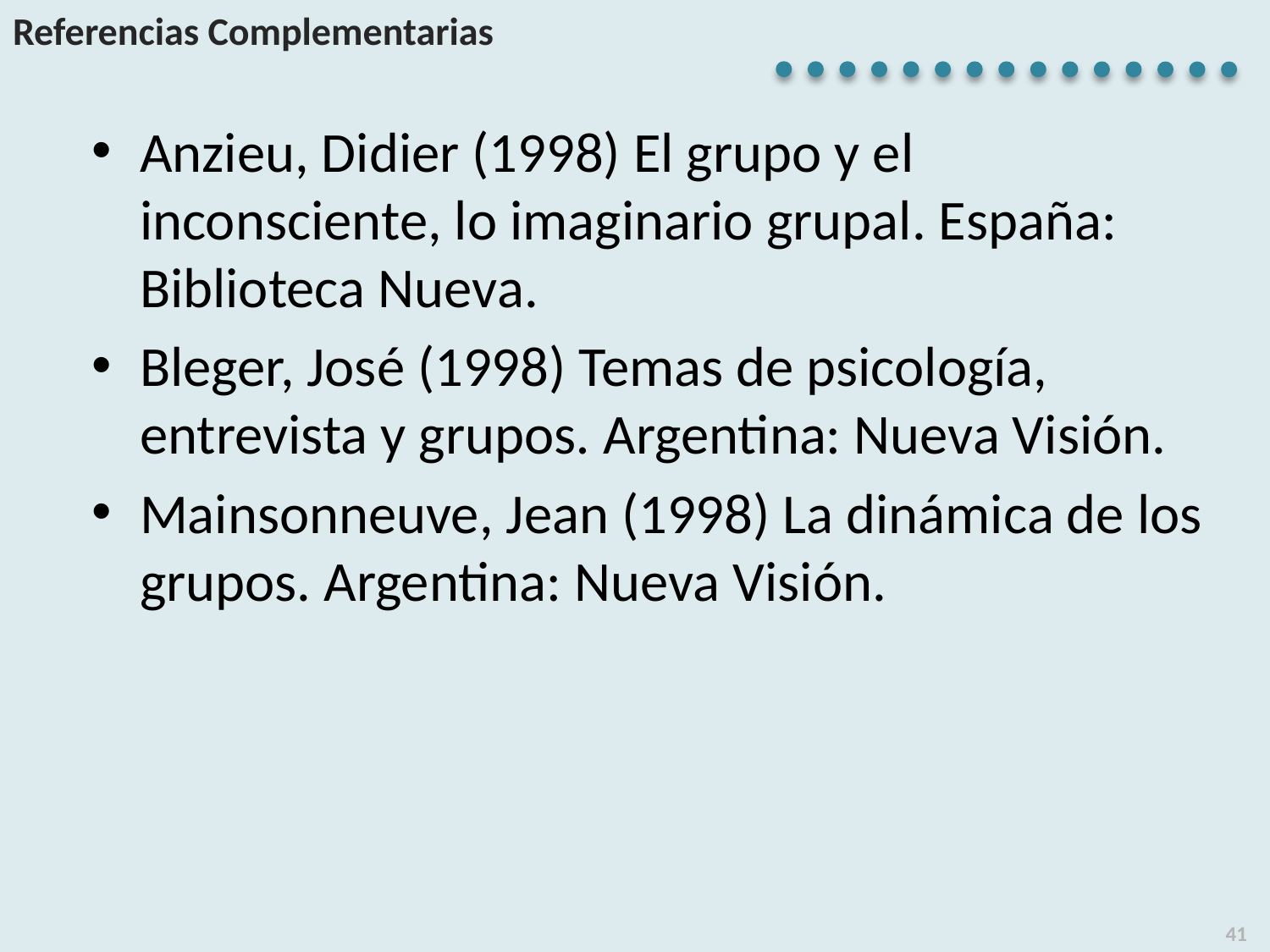

# Referencias Complementarias
Anzieu, Didier (1998) El grupo y el inconsciente, lo imaginario grupal. España: Biblioteca Nueva.
Bleger, José (1998) Temas de psicología, entrevista y grupos. Argentina: Nueva Visión.
Mainsonneuve, Jean (1998) La dinámica de los grupos. Argentina: Nueva Visión.
41